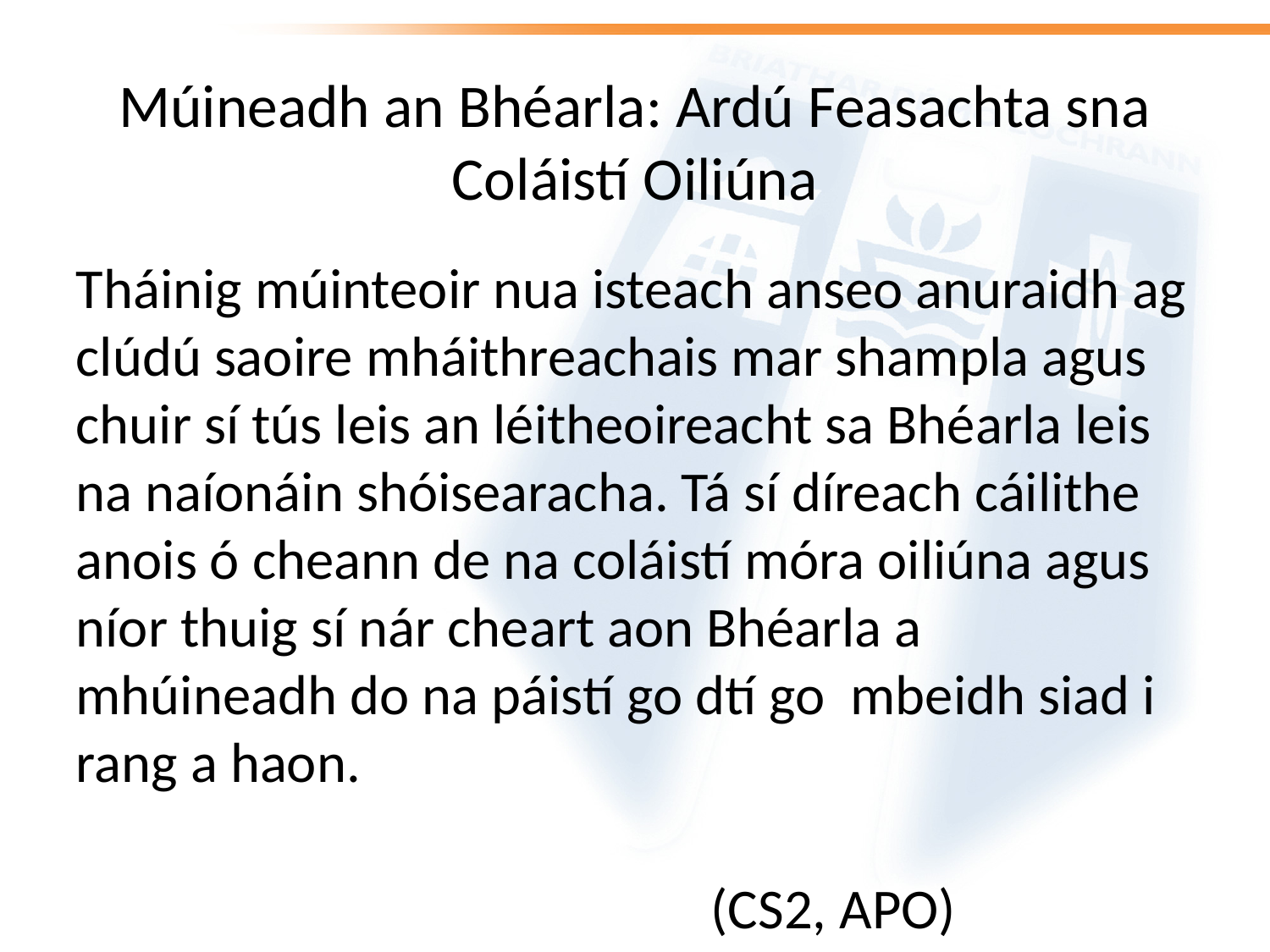

# Múineadh an Bhéarla: Ardú Feasachta sna Coláistí Oiliúna
Tháinig múinteoir nua isteach anseo anuraidh ag clúdú saoire mháithreachais mar shampla agus chuir sí tús leis an léitheoireacht sa Bhéarla leis na naíonáin shóisearacha. Tá sí díreach cáilithe anois ó cheann de na coláistí móra oiliúna agus níor thuig sí nár cheart aon Bhéarla a mhúineadh do na páistí go dtí go  mbeidh siad i rang a haon.
													(CS2, APO)